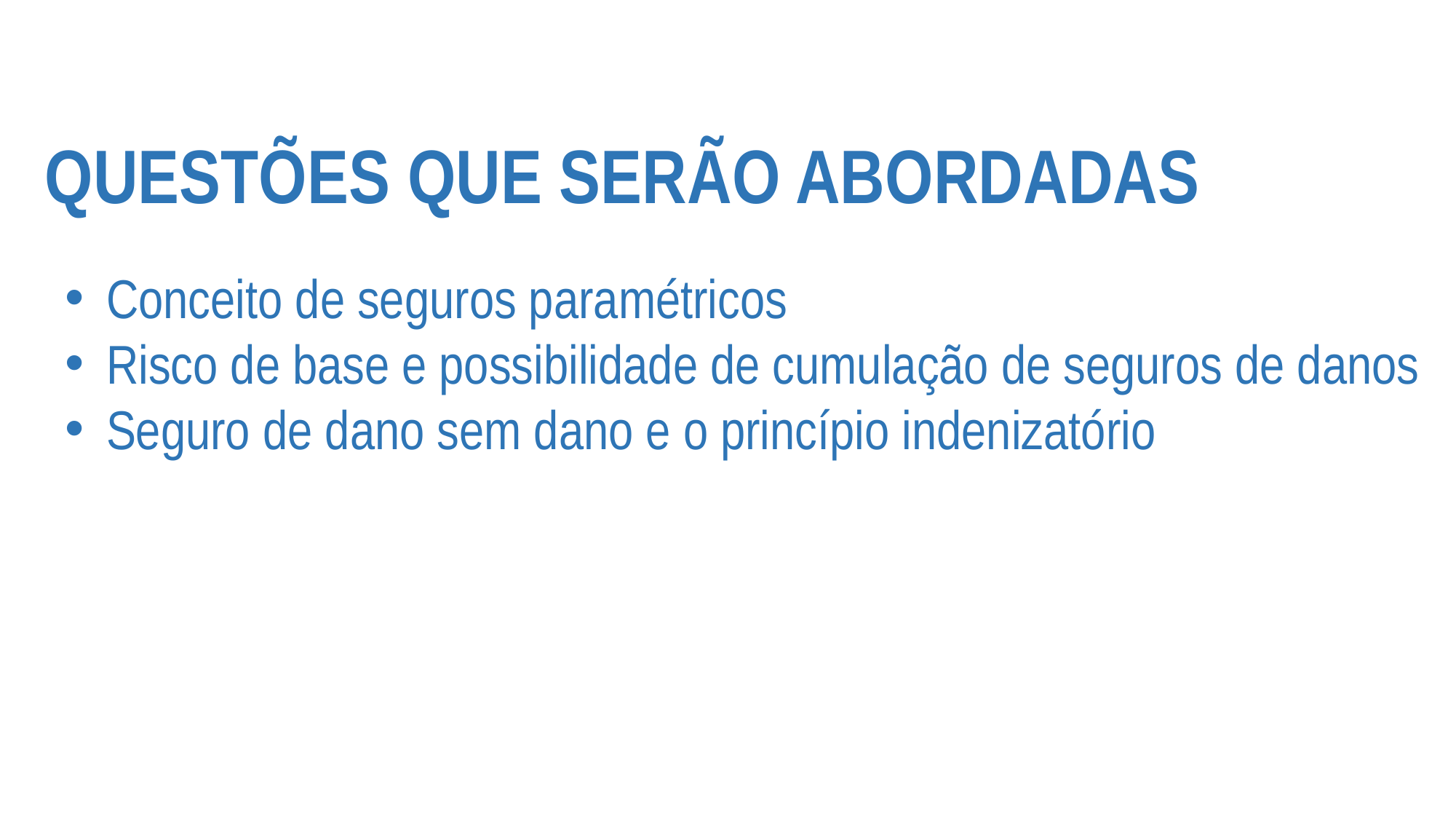

QUESTÕES QUE SERÃO ABORDADAS

Conceito de seguros paramétricos
Risco de base e possibilidade de cumulação de seguros de danos
Seguro de dano sem dano e o princípio indenizatório